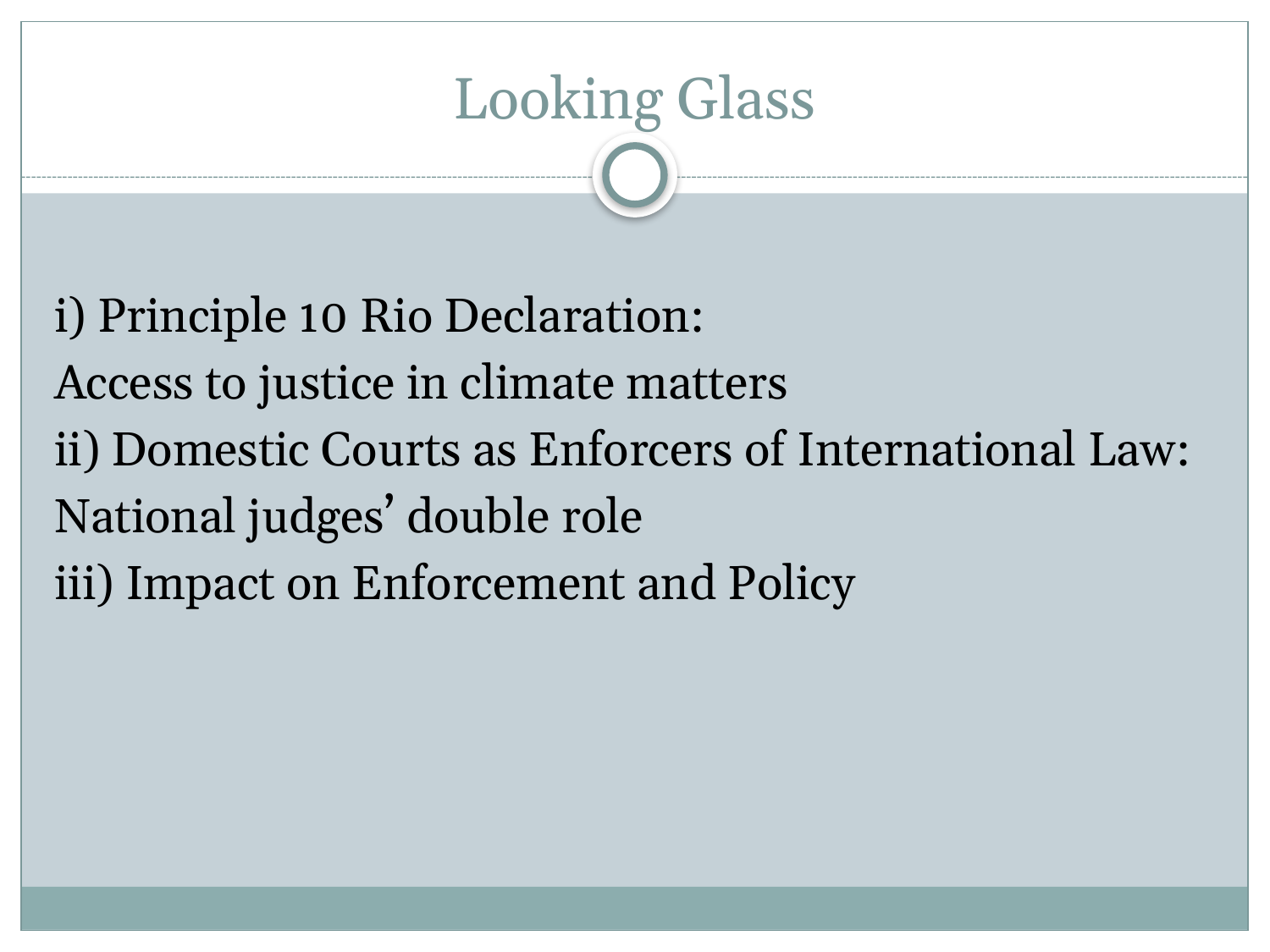

# Looking Glass

i) Principle 10 Rio Declaration:
Access to justice in climate matters
ii) Domestic Courts as Enforcers of International Law:
National judges’ double role
iii) Impact on Enforcement and Policy